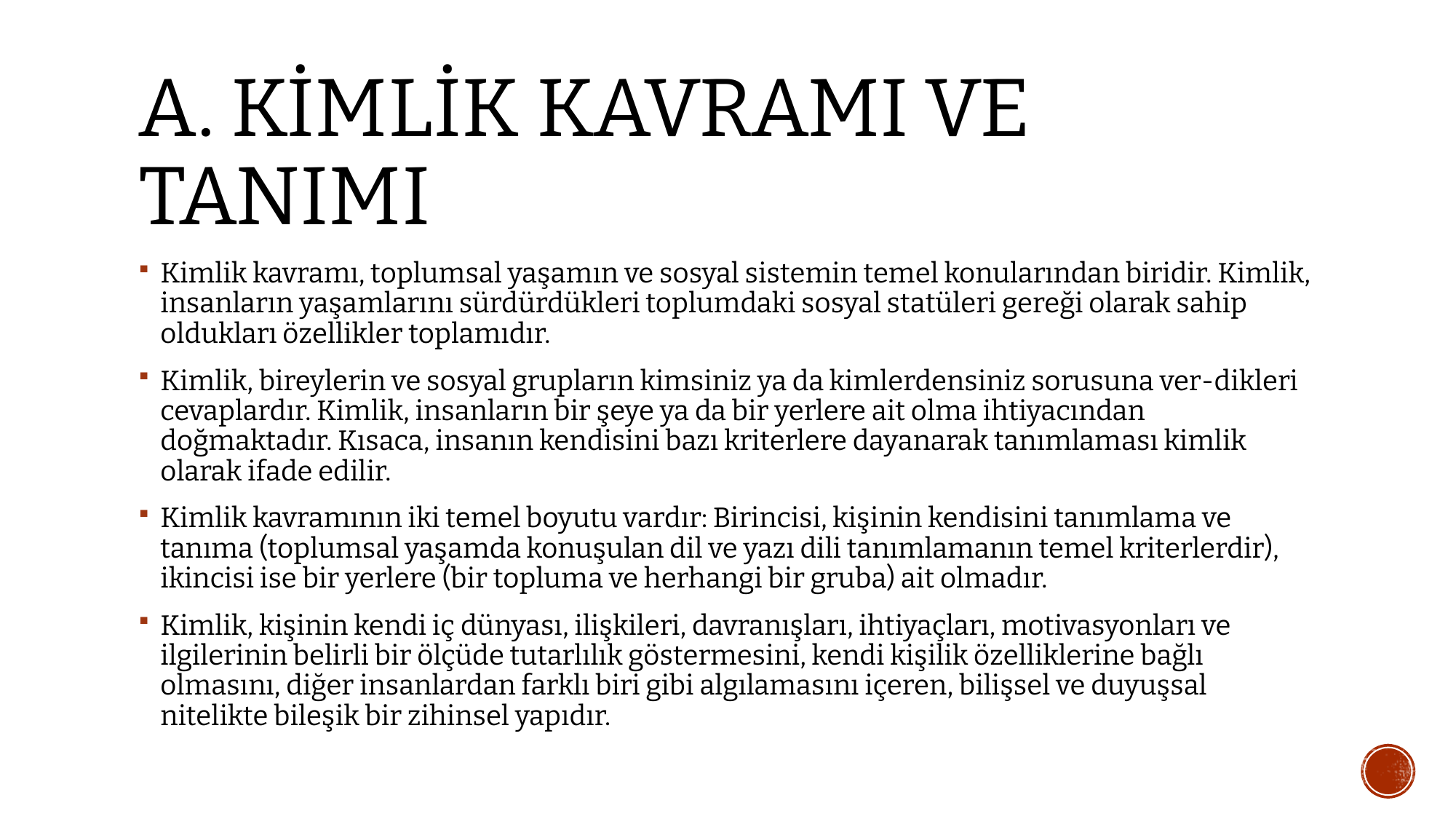

# a. Kimlik kavramı ve tanımı
Kimlik kavramı, toplumsal yaşamın ve sosyal sistemin temel konularından biridir. Kimlik, insanların yaşamlarını sürdürdükleri toplumdaki sosyal statüleri gereği olarak sahip oldukları özellikler toplamıdır.
Kimlik, bireylerin ve sosyal grupların kimsiniz ya da kimlerdensiniz sorusuna ver-dikleri cevaplardır. Kimlik, insanların bir şeye ya da bir yerlere ait olma ihtiyacından doğmaktadır. Kısaca, insanın kendisini bazı kriterlere dayanarak tanımlaması kimlik olarak ifade edilir.
Kimlik kavramının iki temel boyutu vardır: Birincisi, kişinin kendisini tanımlama ve tanıma (toplumsal yaşamda konuşulan dil ve yazı dili tanımlamanın temel kriterlerdir), ikincisi ise bir yerlere (bir topluma ve herhangi bir gruba) ait olmadır.
Kimlik, kişinin kendi iç dünyası, ilişkileri, davranışları, ihtiyaçları, motivasyonları ve  ilgilerinin belirli bir ölçüde tutarlılık göstermesini, kendi kişilik özelliklerine bağlı olmasını, diğer insanlardan farklı biri gibi algılamasını içeren, bilişsel ve duyuşsal nitelikte bileşik bir zihinsel yapıdır.